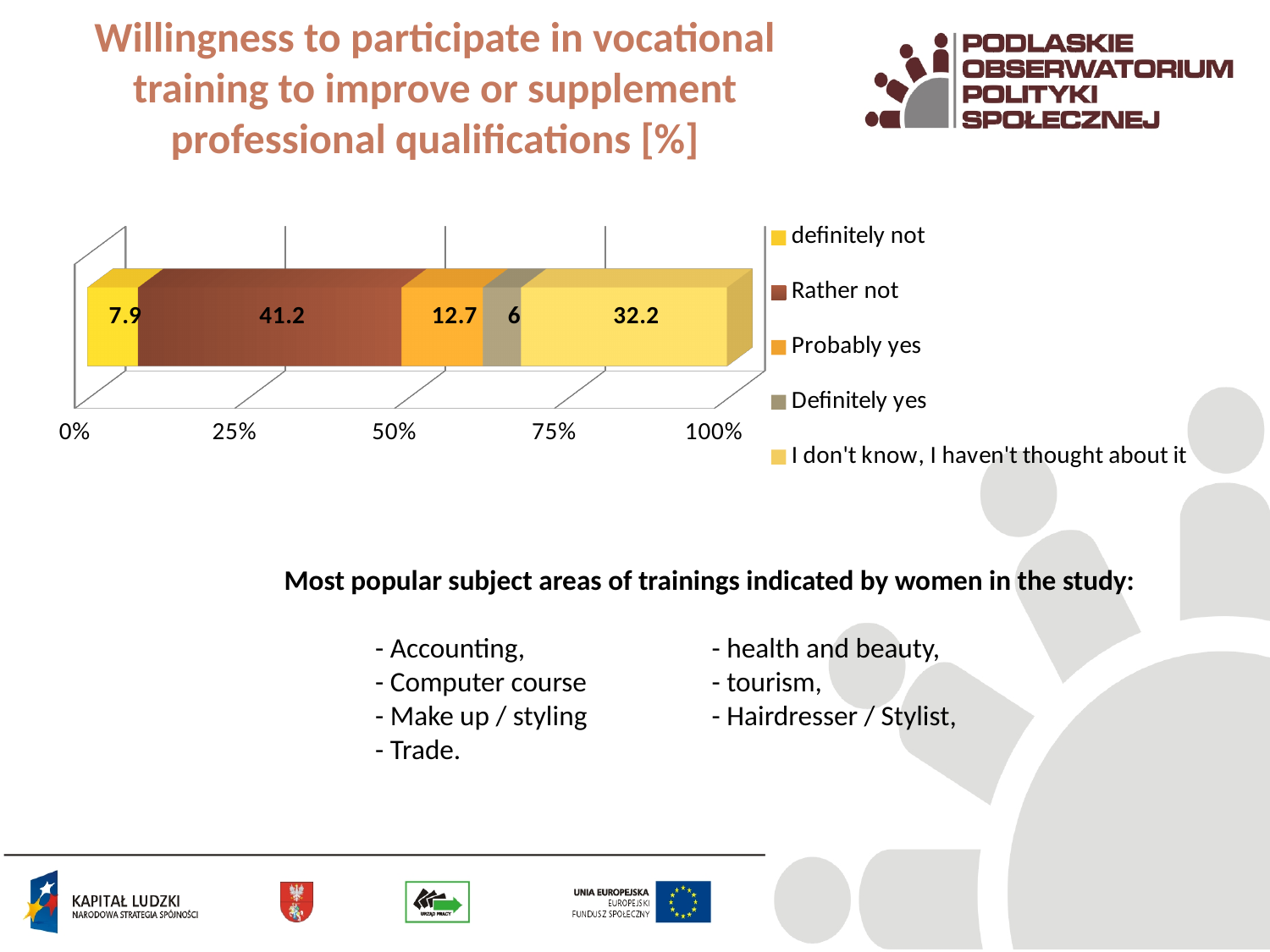

# Willingness to participate in vocational training to improve or supplement professional qualifications [%]

[unsupported chart]

Most popular subject areas of trainings indicated by women in the study:

                            - Accounting,		 - health and beauty,
                            - Computer course	 - tourism,
                            - Make up / styling 	 - Hairdresser / Stylist,
                            - Trade.